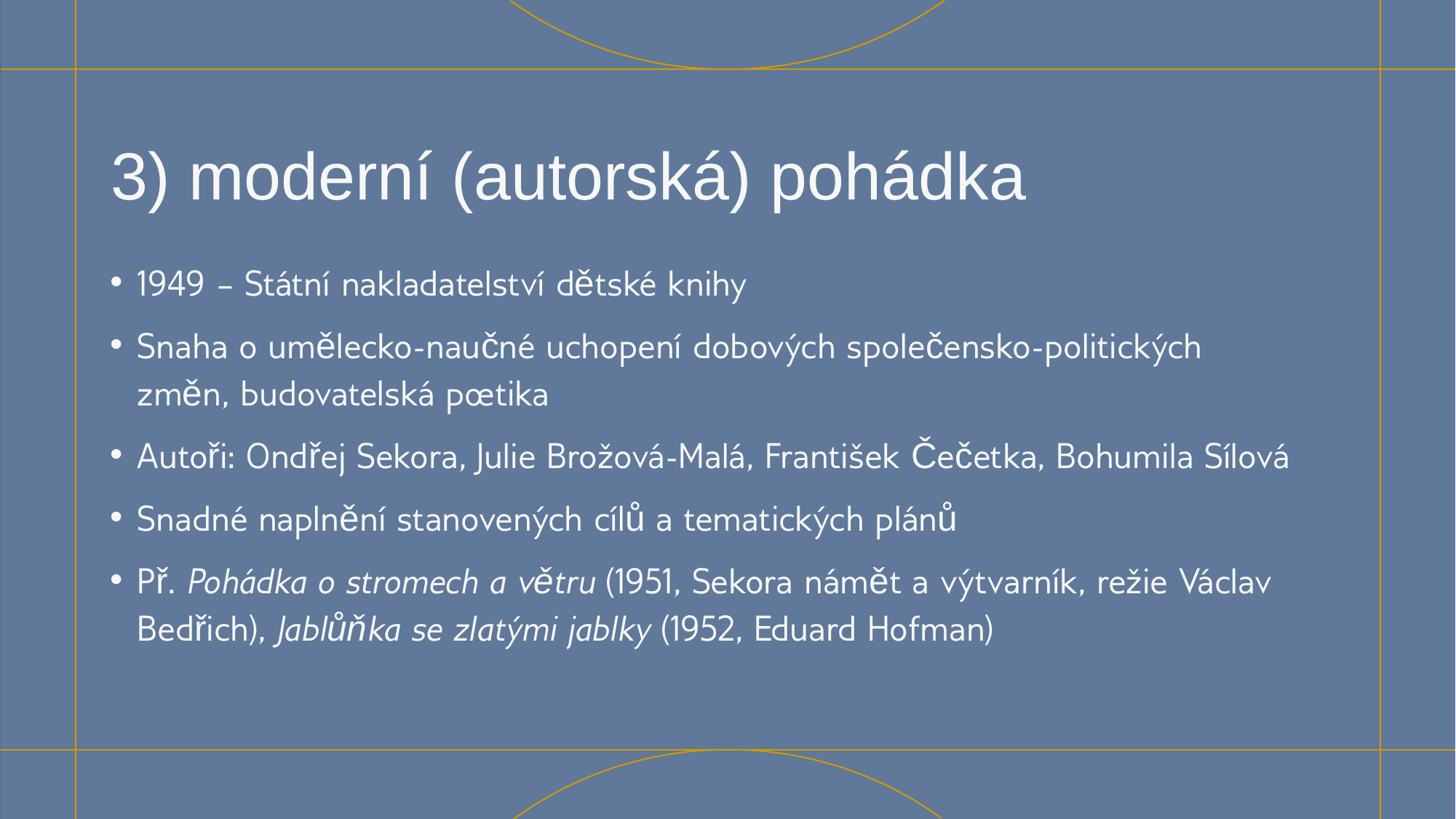

# 3) moderní (autorská) pohádka
1949 – Státní nakladatelství dětské knihy
Snaha o umělecko-naučné uchopení dobových společensko-politických změn, budovatelská poetika
Autoři: Ondřej Sekora, Julie Brožová-Malá, František Čečetka, Bohumila Sílová
Snadné naplnění stanovených cílů a tematických plánů
Př. Pohádka o stromech a větru (1951, Sekora námět a výtvarník, režie Václav Bedřich), Jablůňka se zlatými jablky (1952, Eduard Hofman)